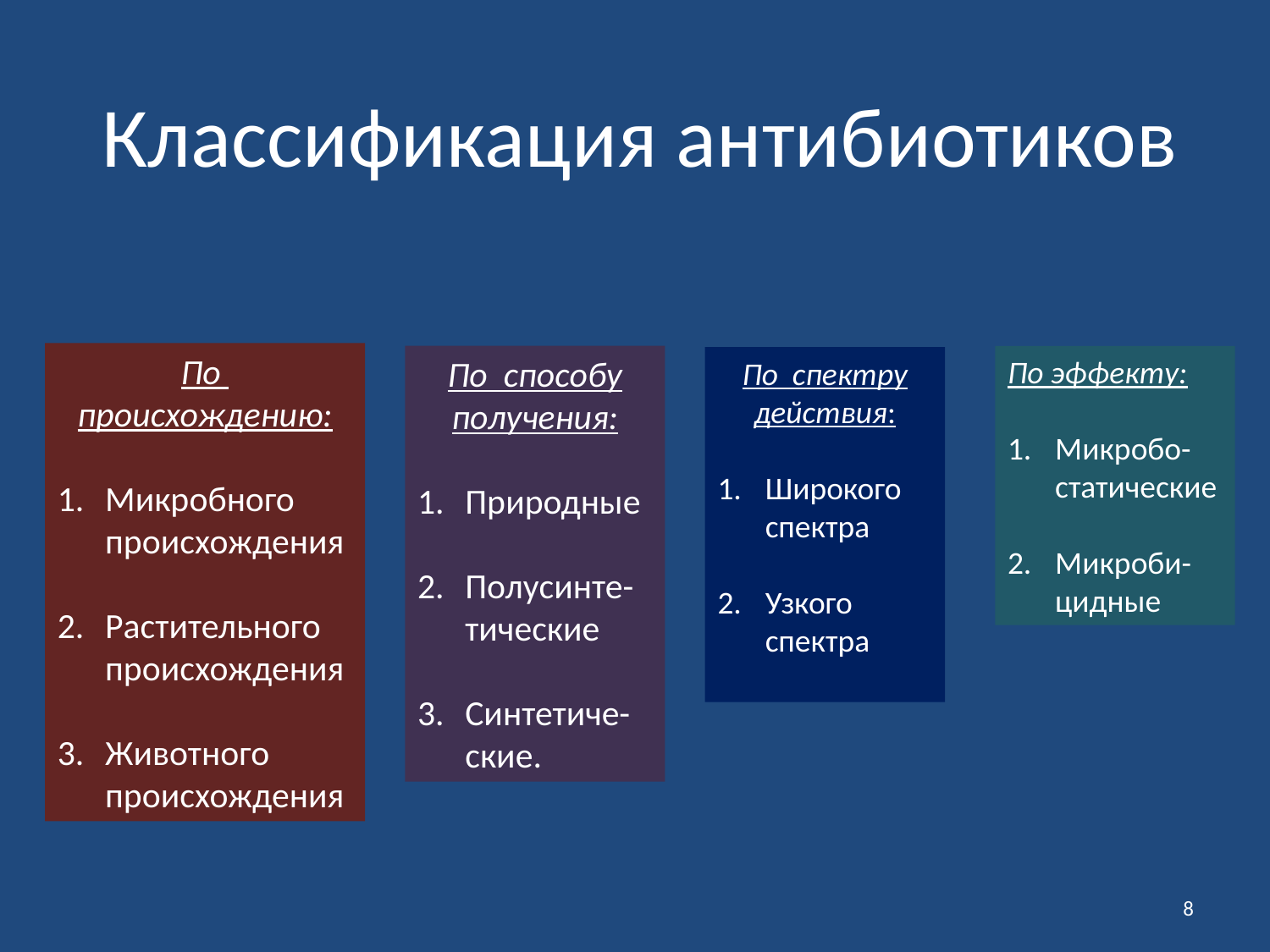

Классификация антибиотиков
По
происхождению:

Микробного происхождения

Растительного происхождения

Животного происхождения
По  способу
получения:

Природные

Полусинте-тические

Синтетиче-ские.
По эффекту:

Микробо-статические

Микроби-цидные
По  спектру
действия:

Широкого спектра

Узкого спектра

8